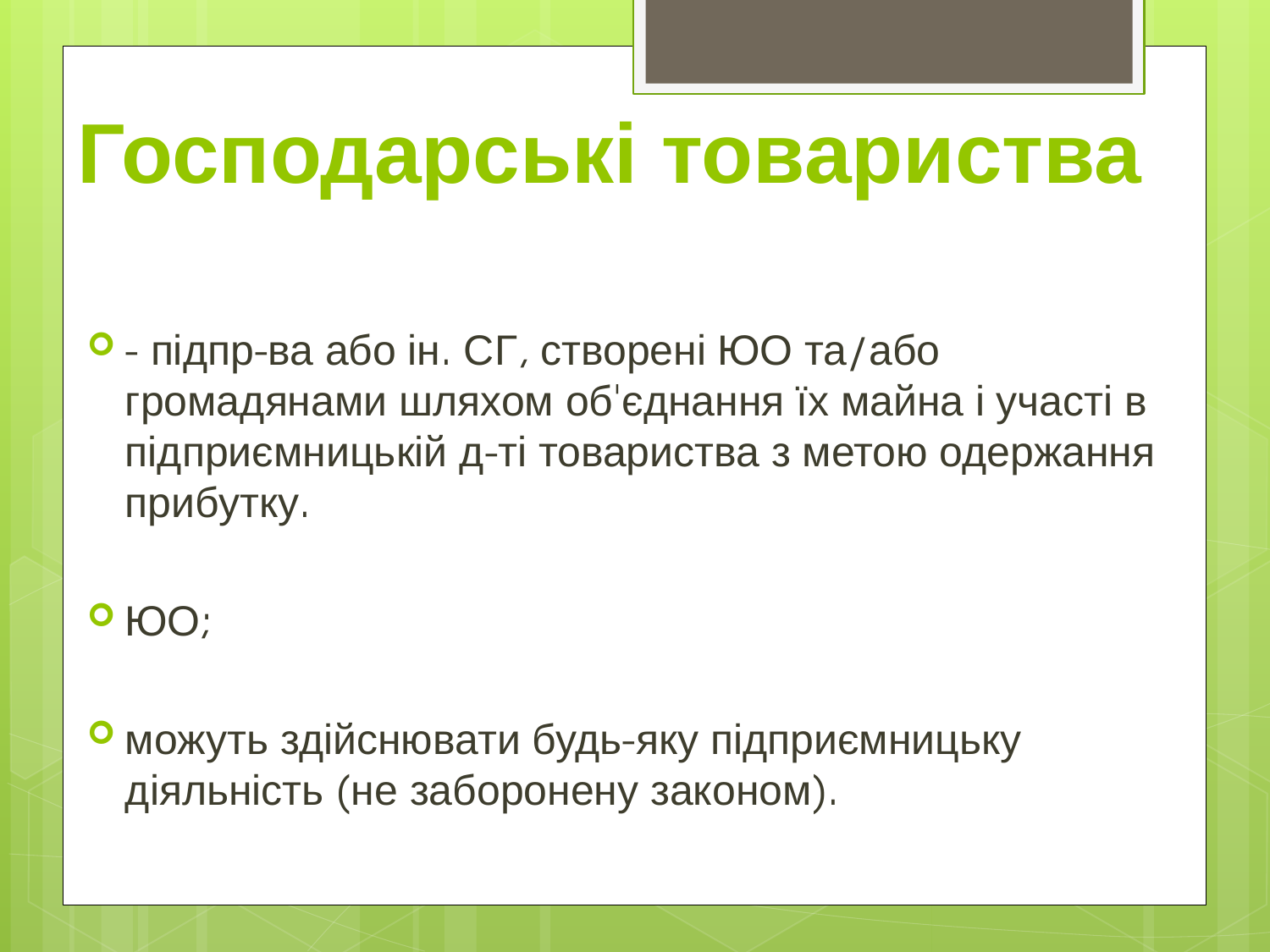

# Господарські товариства
- підпр-ва або ін. СГ, створені ЮО та/або громадянами шляхом об'єднання їх майна і участі в підприємницькій д-ті товариства з метою одержання прибутку.

ЮО;

можуть здійснювати будь-яку підприємницьку діяльність (не заборонену законом).